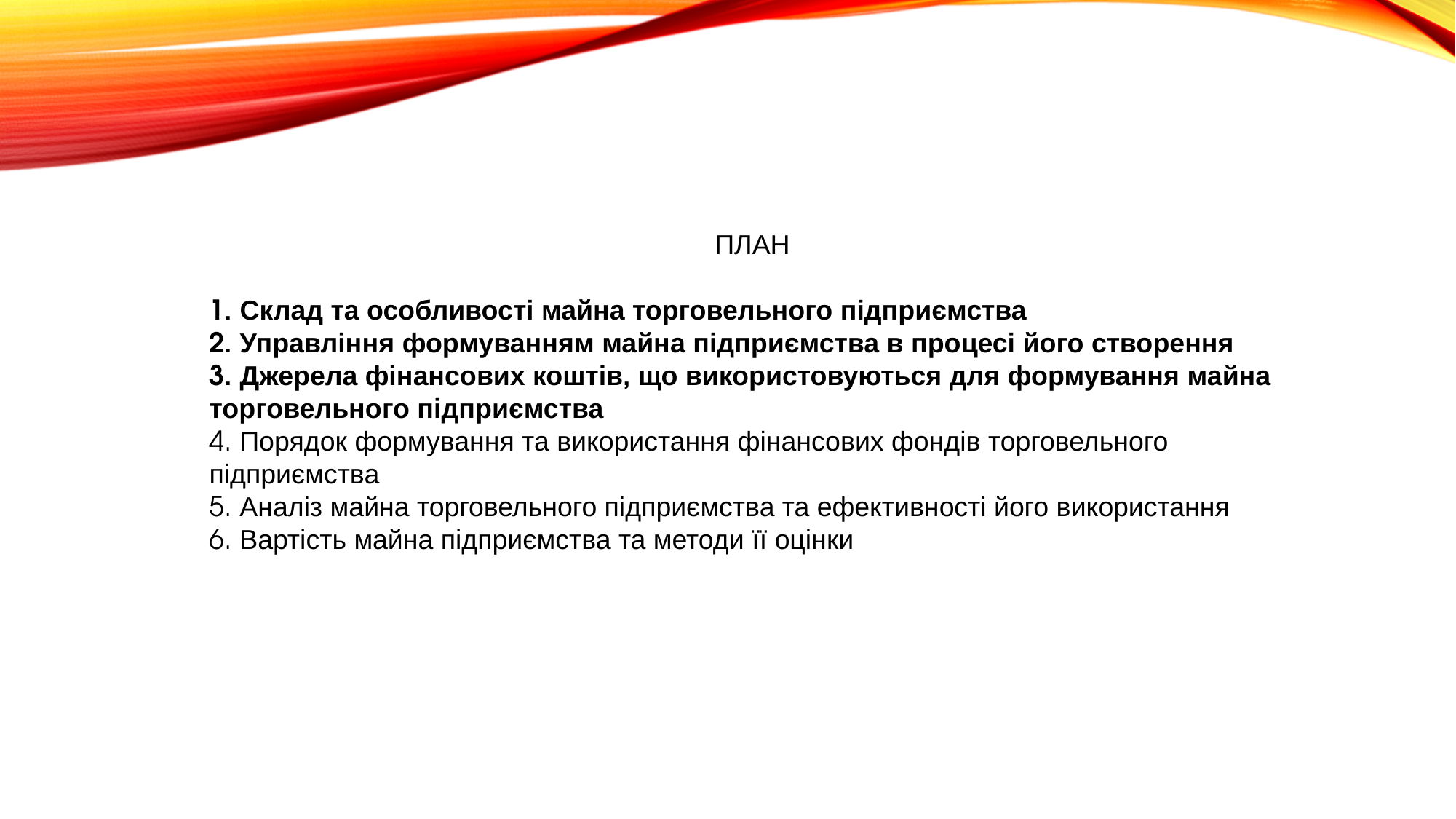

ПЛАН

1. Склад та особливості майна торговельного підприємства
2. Управління формуванням майна підприємства в процесі його створення
3. Джерела фінансових коштів, що використовуються для формування майна торговельного підприємства
4. Порядок формування та використання фінансових фондів торговельного підприємства
5. Аналіз майна торговельного підприємства та ефективності його використання
6. Вартість майна підприємства та методи її оцінки